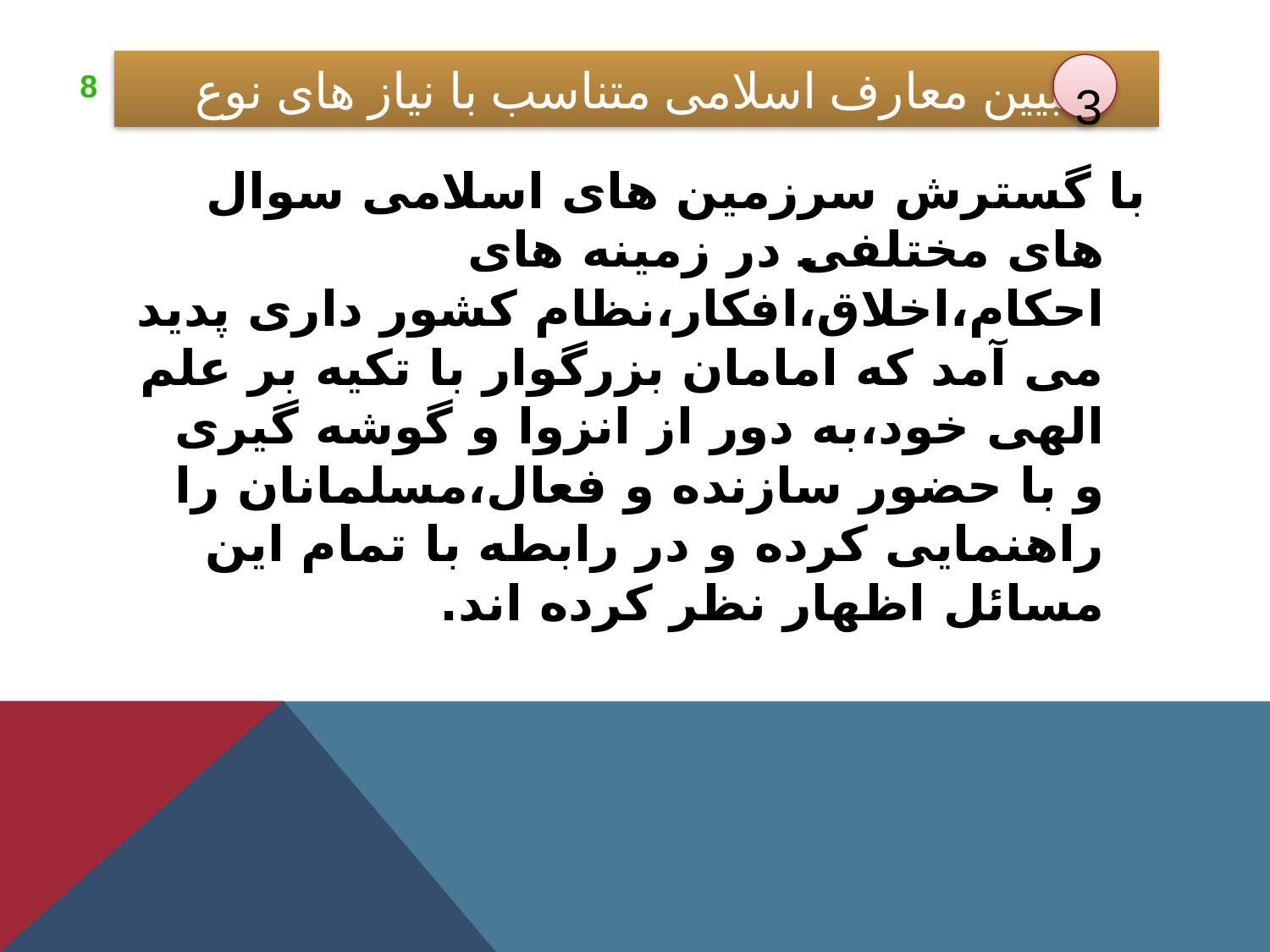

# تبیین معارف اسلامی متناسب با نیاز های نوع

3
با گسترش سرزمین های اسلامی سوال های مختلفی در زمینه های احکام،اخلاق،افکار،نظام کشور داری پدید می آمد که امامان بزرگوار با تکیه بر علم الهی خود،به دور از انزوا و گوشه گیری و با حضور سازنده و فعال،مسلمانان را راهنمایی کرده و در رابطه با تمام این مسائل اظهار نظر کرده اند.